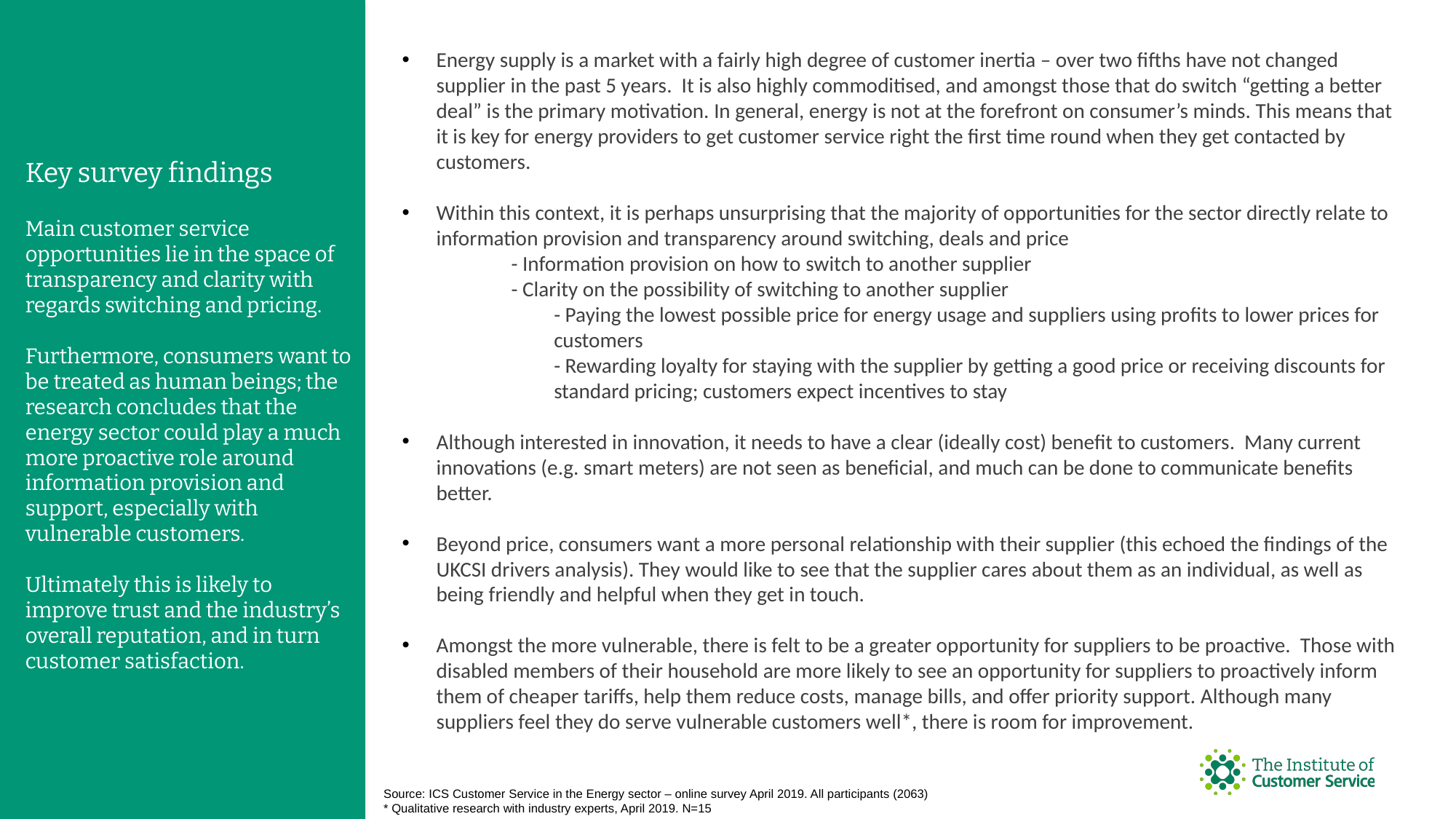

Energy supply is a market with a fairly high degree of customer inertia – over two fifths have not changed supplier in the past 5 years.  It is also highly commoditised, and amongst those that do switch “getting a better deal” is the primary motivation. In general, energy is not at the forefront on consumer’s minds. This means that it is key for energy providers to get customer service right the first time round when they get contacted by customers.

Within this context, it is perhaps unsurprising that the majority of opportunities for the sector directly relate to information provision and transparency around switching, deals and price
	- Information provision on how to switch to another supplier
	- Clarity on the possibility of switching to another supplier
	- Paying the lowest possible price for energy usage and suppliers using profits to lower prices for 	customers
	- Rewarding loyalty for staying with the supplier by getting a good price or receiving discounts for 	standard pricing; customers expect incentives to stay

Although interested in innovation, it needs to have a clear (ideally cost) benefit to customers.  Many current innovations (e.g. smart meters) are not seen as beneficial, and much can be done to communicate benefits better.

Beyond price, consumers want a more personal relationship with their supplier (this echoed the findings of the UKCSI drivers analysis). They would like to see that the supplier cares about them as an individual, as well as being friendly and helpful when they get in touch.

Amongst the more vulnerable, there is felt to be a greater opportunity for suppliers to be proactive.  Those with disabled members of their household are more likely to see an opportunity for suppliers to proactively inform them of cheaper tariffs, help them reduce costs, manage bills, and offer priority support. Although many suppliers feel they do serve vulnerable customers well*, there is room for improvement.

Key survey findings

Main customer service opportunities lie in the space of transparency and clarity with regards switching and pricing.

Furthermore, consumers want to be treated as human beings; the research concludes that the energy sector could play a much more proactive role around information provision and support, especially with vulnerable customers.

Ultimately this is likely to improve trust and the industry’s overall reputation, and in turn customer satisfaction.
Source: ICS Customer Service in the Energy sector – online survey April 2019. All participants (2063)
* Qualitative research with industry experts, April 2019. N=15